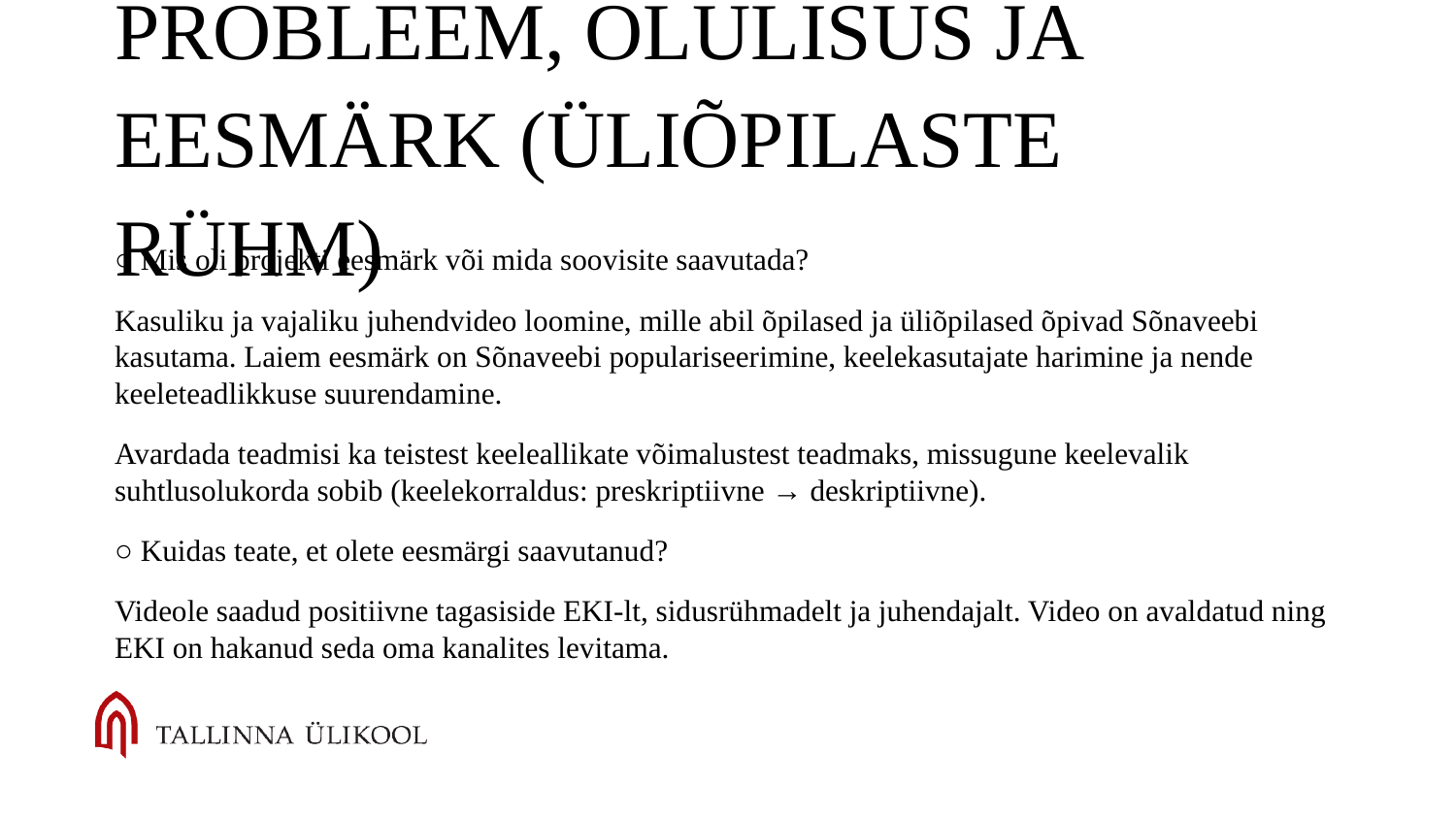

# Probleem, olulisus ja eesmärk (üliõpilaste rühm)
○ Mis oli projekti eesmärk või mida soovisite saavutada?
Kasuliku ja vajaliku juhendvideo loomine, mille abil õpilased ja üliõpilased õpivad Sõnaveebi kasutama. Laiem eesmärk on Sõnaveebi populariseerimine, keelekasutajate harimine ja nende keeleteadlikkuse suurendamine.
Avardada teadmisi ka teistest keeleallikate võimalustest teadmaks, missugune keelevalik suhtlusolukorda sobib (keelekorraldus: preskriptiivne → deskriptiivne).
○ Kuidas teate, et olete eesmärgi saavutanud?
Videole saadud positiivne tagasiside EKI-lt, sidusrühmadelt ja juhendajalt. Video on avaldatud ning EKI on hakanud seda oma kanalites levitama.